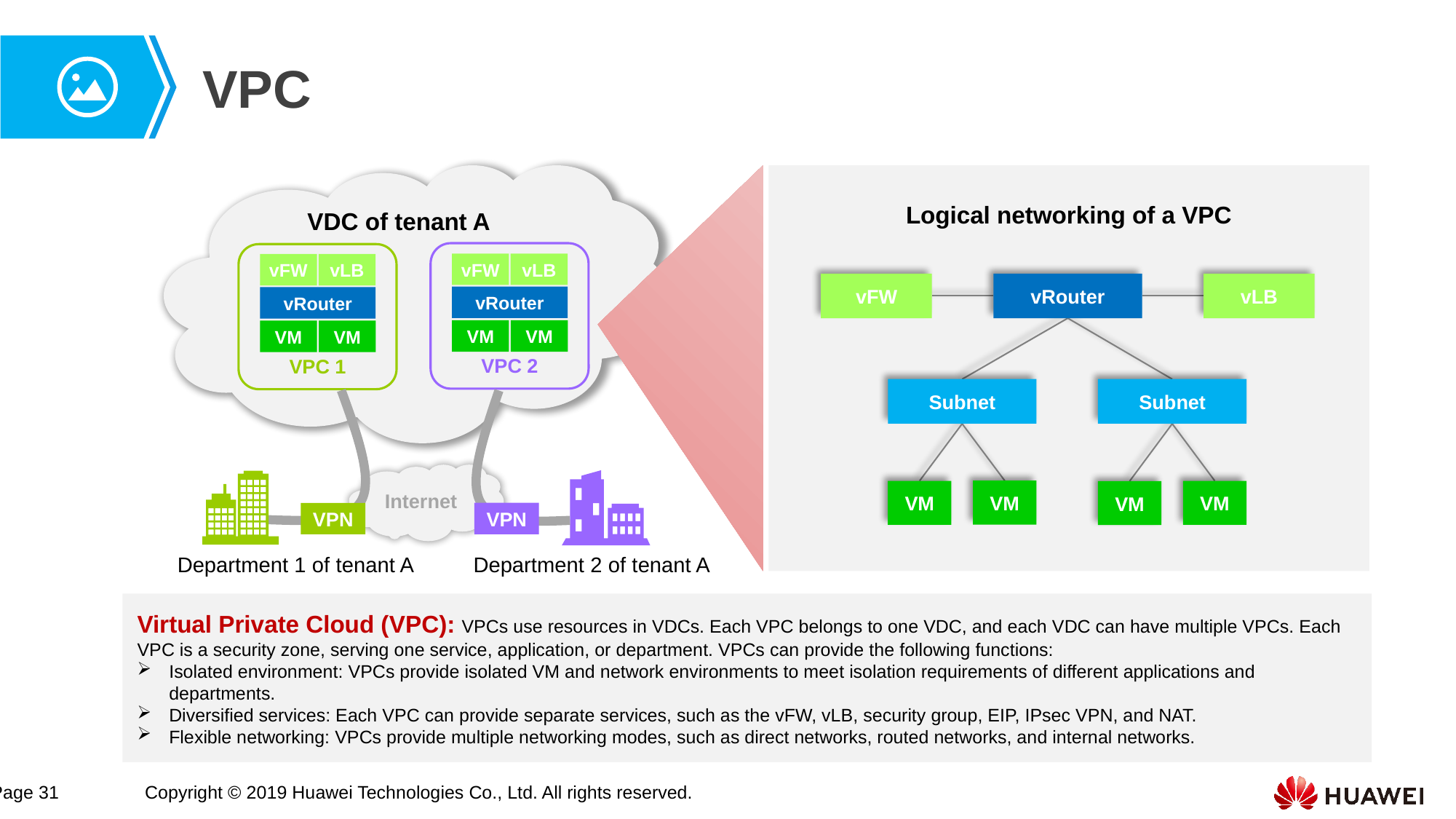

VPC
VDC of tenant A
VPC 2
vFW
vLB
vRouter
VM
VM
VPC 1
vFW
vLB
vRouter
VM
VM

Internet

Department 2 of tenant A

Department 1 of tenant A
VPN
VPN

Logical networking of a VPC
vFW
vLB
vRouter

Subnet
Subnet
VM
VM
VM
VM
Virtual Private Cloud (VPC): VPCs use resources in VDCs. Each VPC belongs to one VDC, and each VDC can have multiple VPCs. Each VPC is a security zone, serving one service, application, or department. VPCs can provide the following functions:
Isolated environment: VPCs provide isolated VM and network environments to meet isolation requirements of different applications and departments.
Diversified services: Each VPC can provide separate services, such as the vFW, vLB, security group, EIP, IPsec VPN, and NAT.
Flexible networking: VPCs provide multiple networking modes, such as direct networks, routed networks, and internal networks.